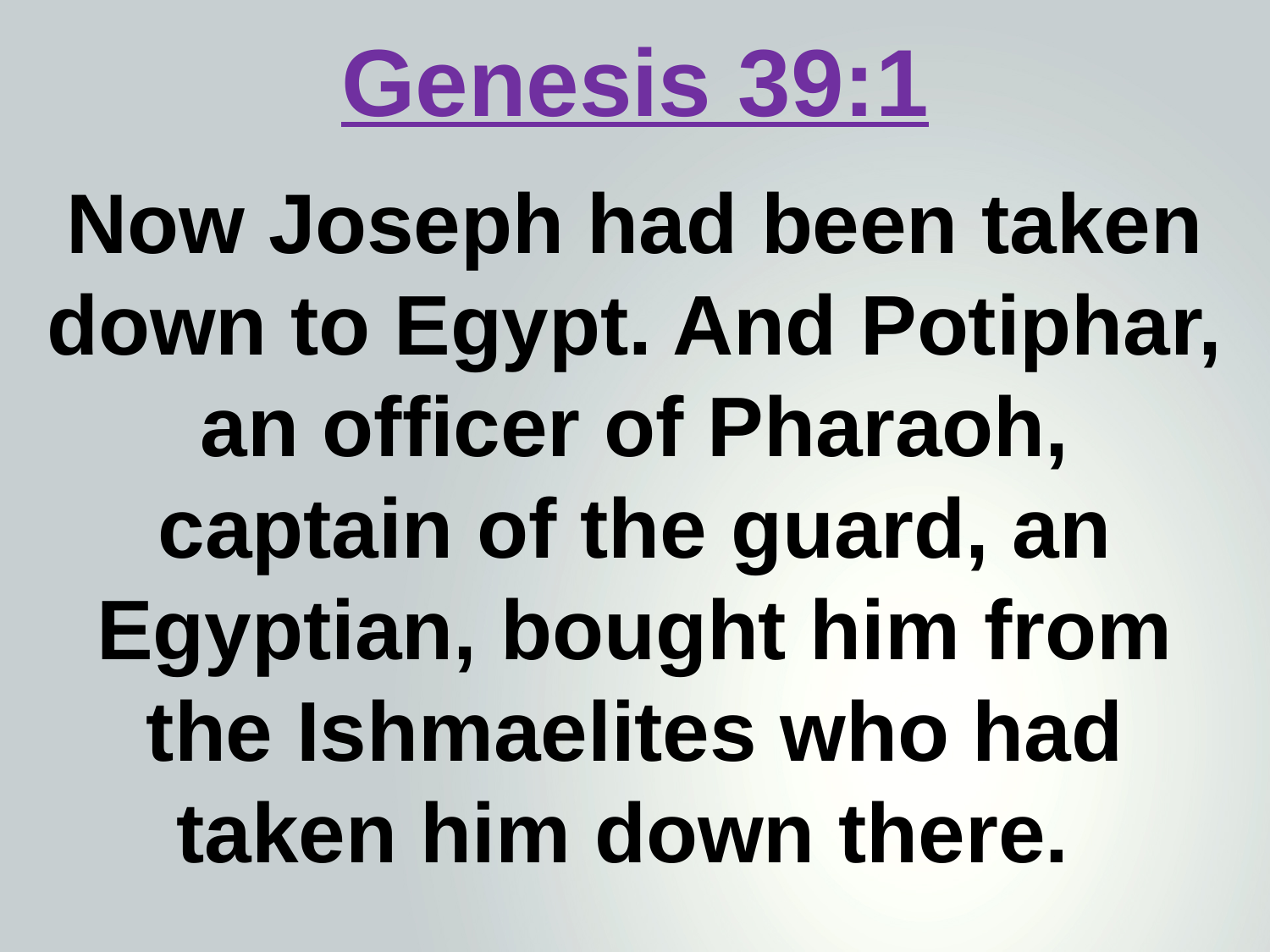

Genesis 39:1

Now Joseph had been taken down to Egypt. And Potiphar, an officer of Pharaoh, captain of the guard, an Egyptian, bought him from the Ishmaelites who had taken him down there.